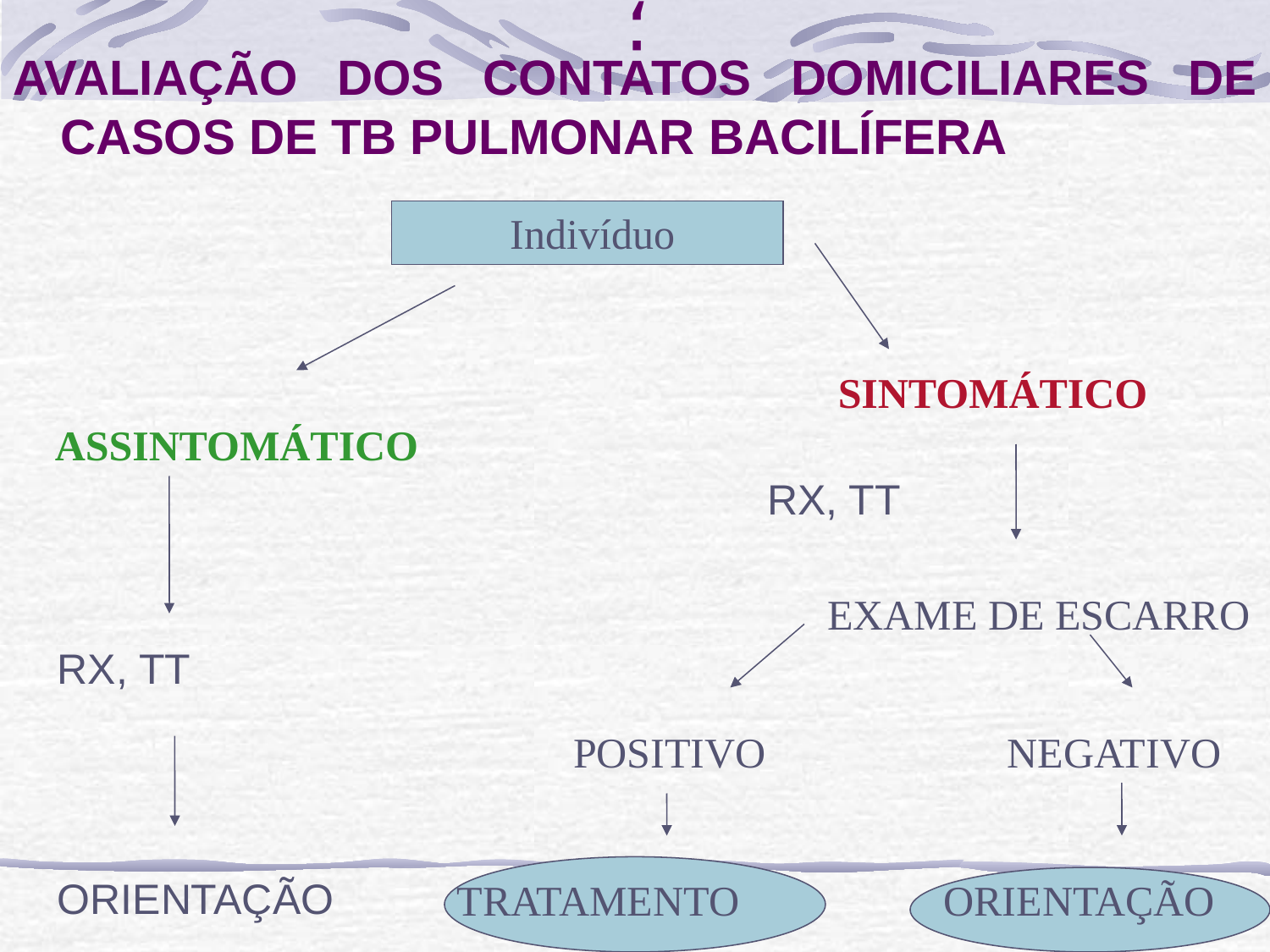

# ;
AVALIAÇÃO DOS CONTATOS DOMICILIARES DE CASOS DE TB PULMONAR BACILÍFERA

Indivíduo

SINTOMÁTICO
ASSINTOMÁTICO

RX, TT

EXAME DE ESCARRO

RX, TT
POSITIVO
NEGATIVO

ORIENTAÇÃO

TRATAMENTO

ORIENTAÇÃO